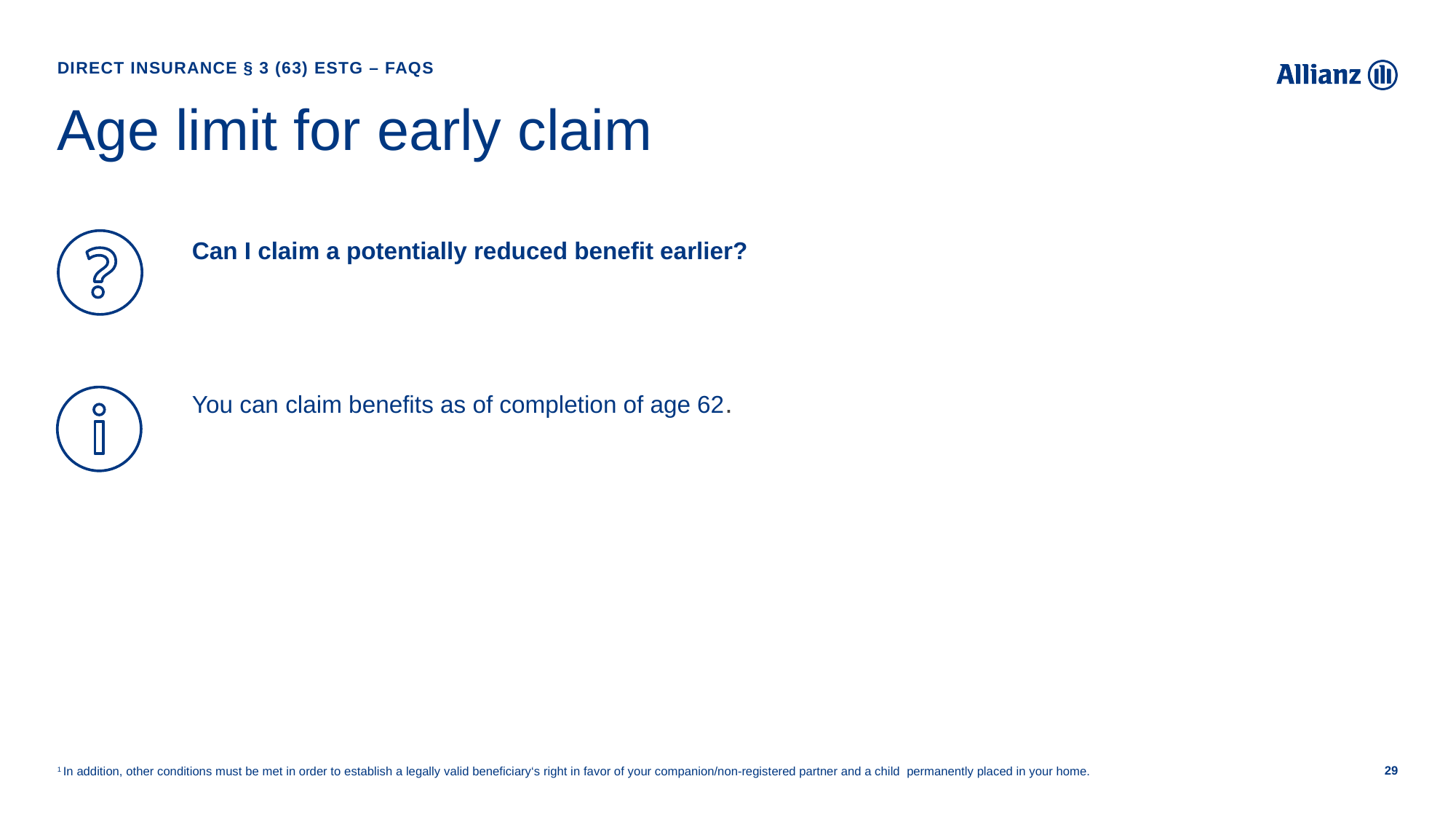

Direct Insurance § 3 (63) EStG – FAQs
# Age limit for early claim

Can I claim a potentially reduced benefit earlier?

You can claim benefits as of completion of age 62.
1 In addition, other conditions must be met in order to establish a legally valid beneficiary‘s right in favor of your companion/non-registered partner and a child  permanently placed in your home.
29